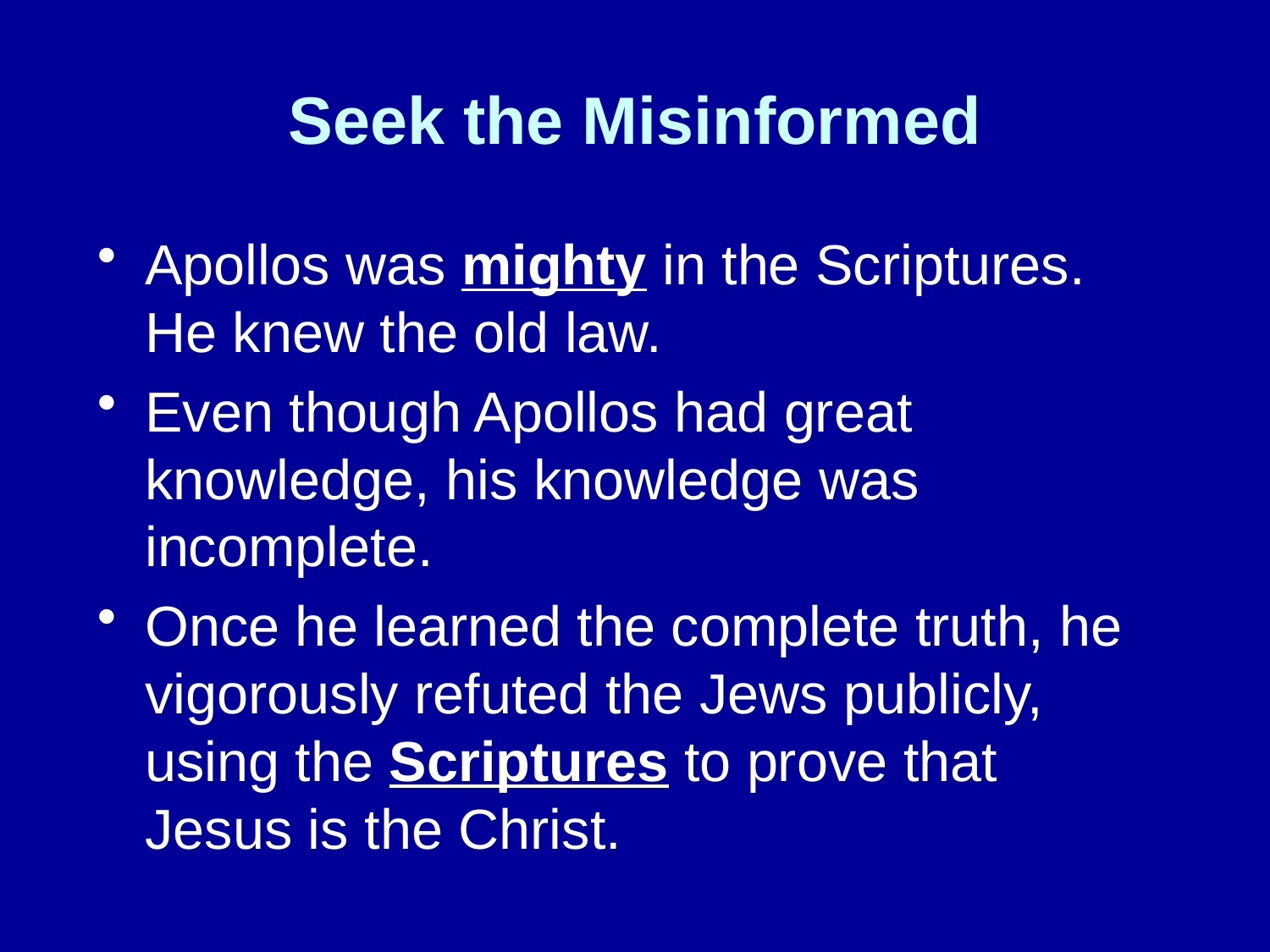

# Seek the Misinformed
Apollos was mighty in the Scriptures.  He knew the old law.
Even though Apollos had great knowledge, his knowledge was incomplete.
Once he learned the complete truth, he vigorously refuted the Jews publicly, using the Scriptures to prove that Jesus is the Christ.